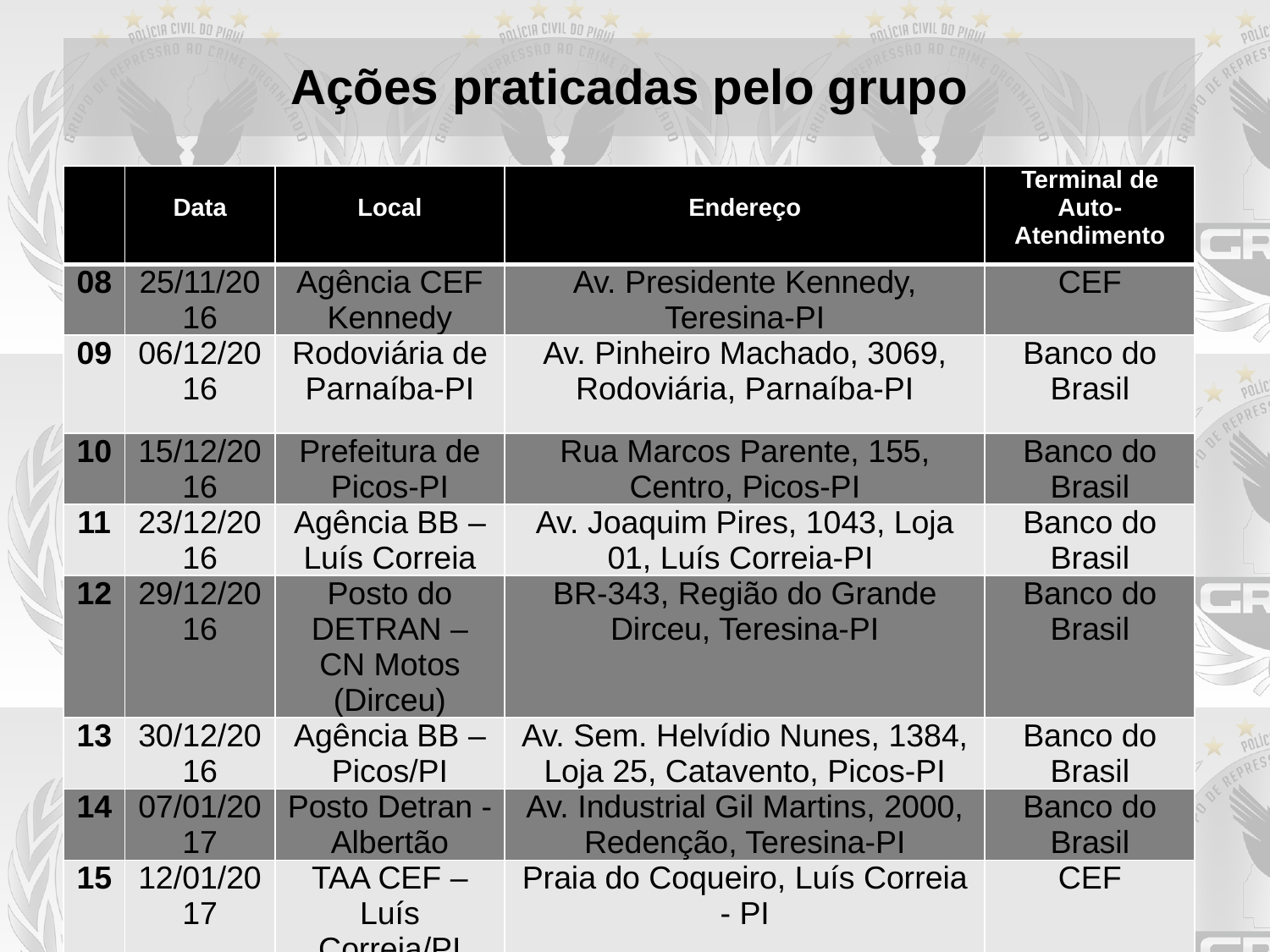

# Ações praticadas pelo grupo
|  | Data | Local | Endereço | Terminal de Auto-Atendimento |
| --- | --- | --- | --- | --- |
| 08 | 25/11/2016 | Agência CEF Kennedy | Av. Presidente Kennedy, Teresina-PI | CEF |
| 09 | 06/12/2016 | Rodoviária de Parnaíba-PI | Av. Pinheiro Machado, 3069, Rodoviária, Parnaíba-PI | Banco do Brasil |
| 10 | 15/12/2016 | Prefeitura de Picos-PI | Rua Marcos Parente, 155, Centro, Picos-PI | Banco do Brasil |
| 11 | 23/12/2016 | Agência BB – Luís Correia | Av. Joaquim Pires, 1043, Loja 01, Luís Correia-PI | Banco do Brasil |
| 12 | 29/12/2016 | Posto do DETRAN – CN Motos (Dirceu) | BR-343, Região do Grande Dirceu, Teresina-PI | Banco do Brasil |
| 13 | 30/12/2016 | Agência BB – Picos/PI | Av. Sem. Helvídio Nunes, 1384, Loja 25, Catavento, Picos-PI | Banco do Brasil |
| 14 | 07/01/2017 | Posto Detran - Albertão | Av. Industrial Gil Martins, 2000, Redenção, Teresina-PI | Banco do Brasil |
| 15 | 12/01/2017 | TAA CEF – Luís Correia/PI | Praia do Coqueiro, Luís Correia - PI | CEF |